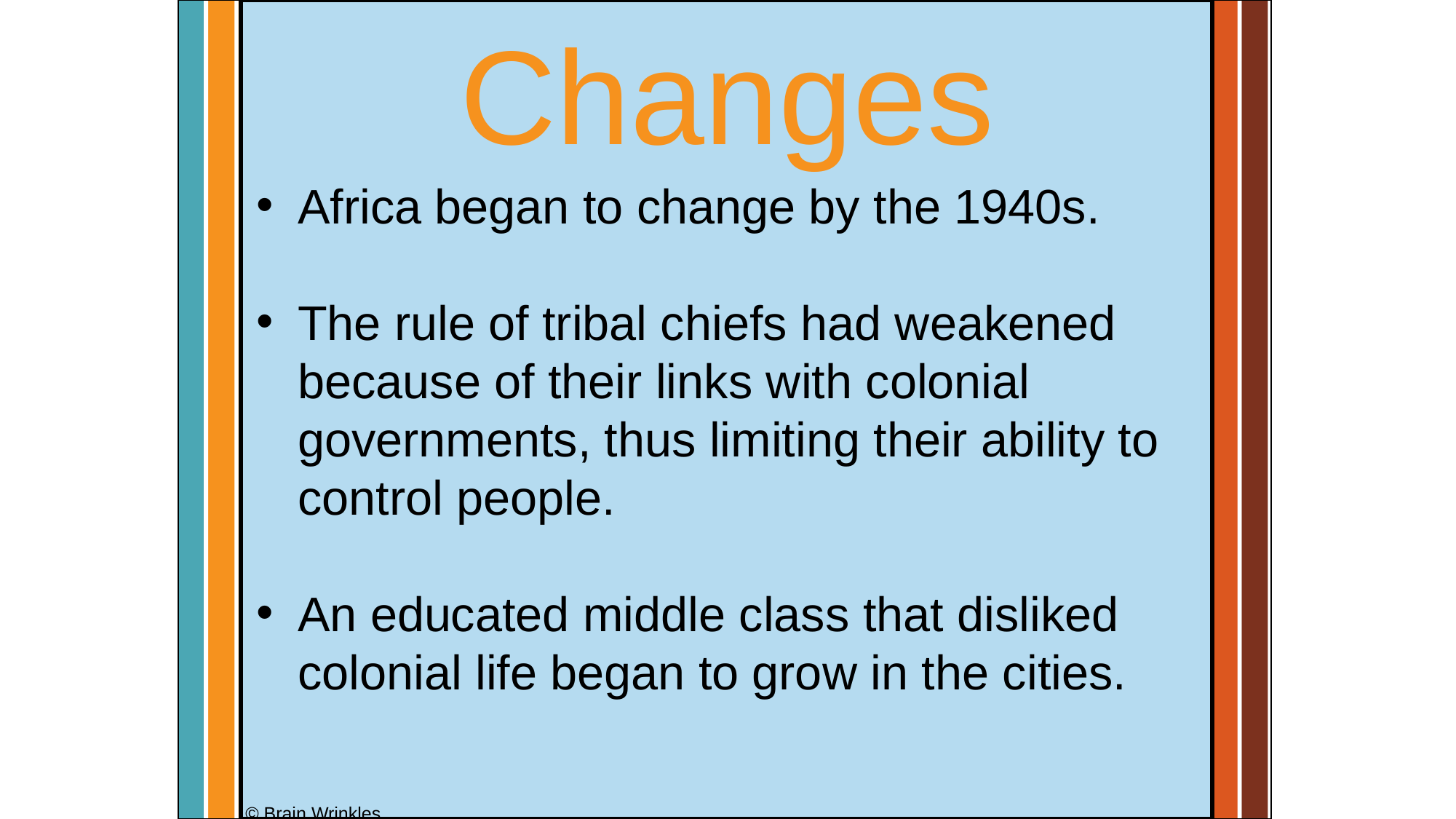

Changes
Africa began to change by the 1940s.

The rule of tribal chiefs had weakened because of their links with colonial governments, thus limiting their ability to control people.

An educated middle class that disliked colonial life began to grow in the cities.

© Brain Wrinkles